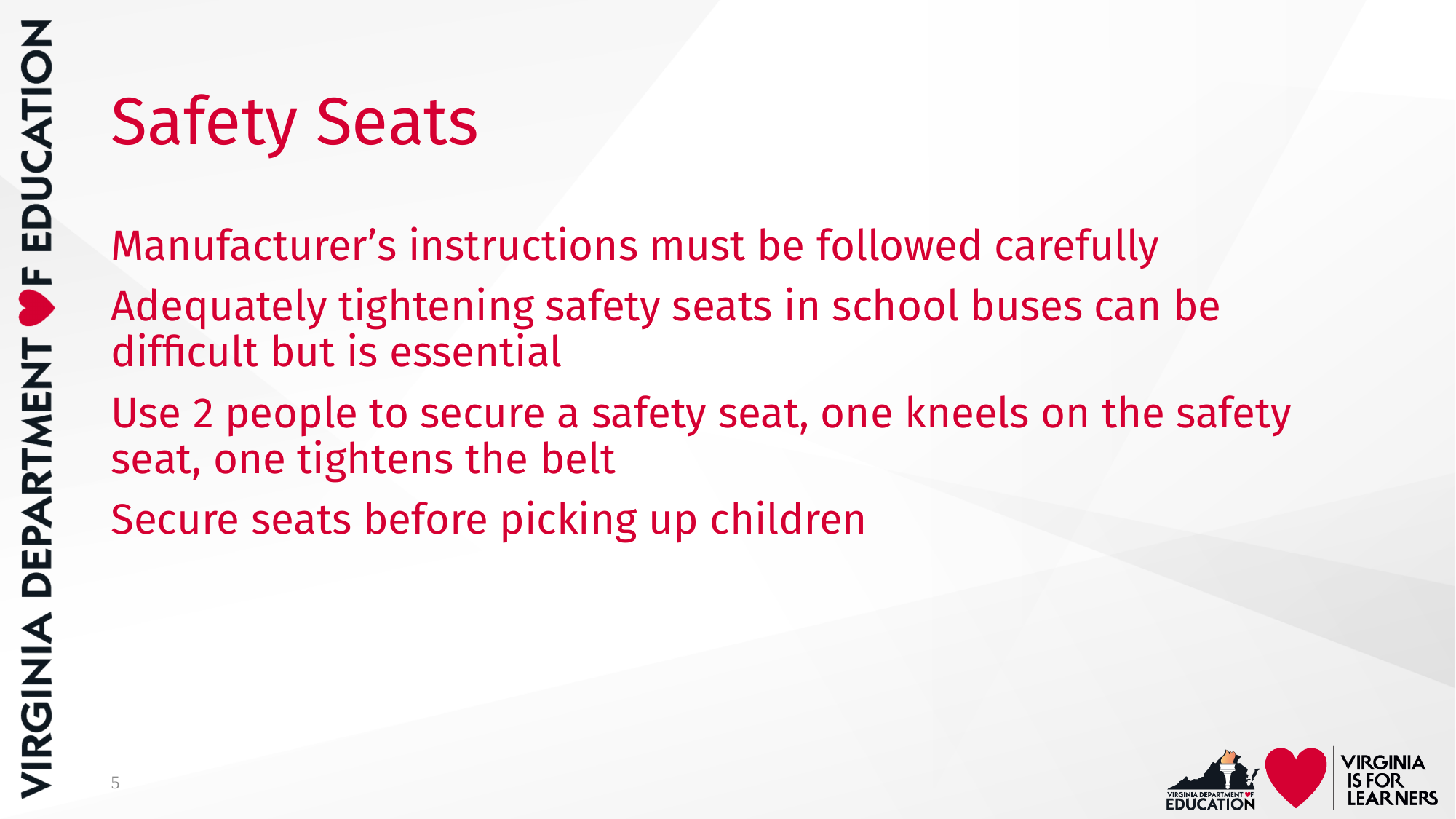

# Safety Seats
Manufacturer’s instructions must be followed carefully
Adequately tightening safety seats in school buses can be difficult but is essential
Use 2 people to secure a safety seat, one kneels on the safety seat, one tightens the belt
Secure seats before picking up children
5